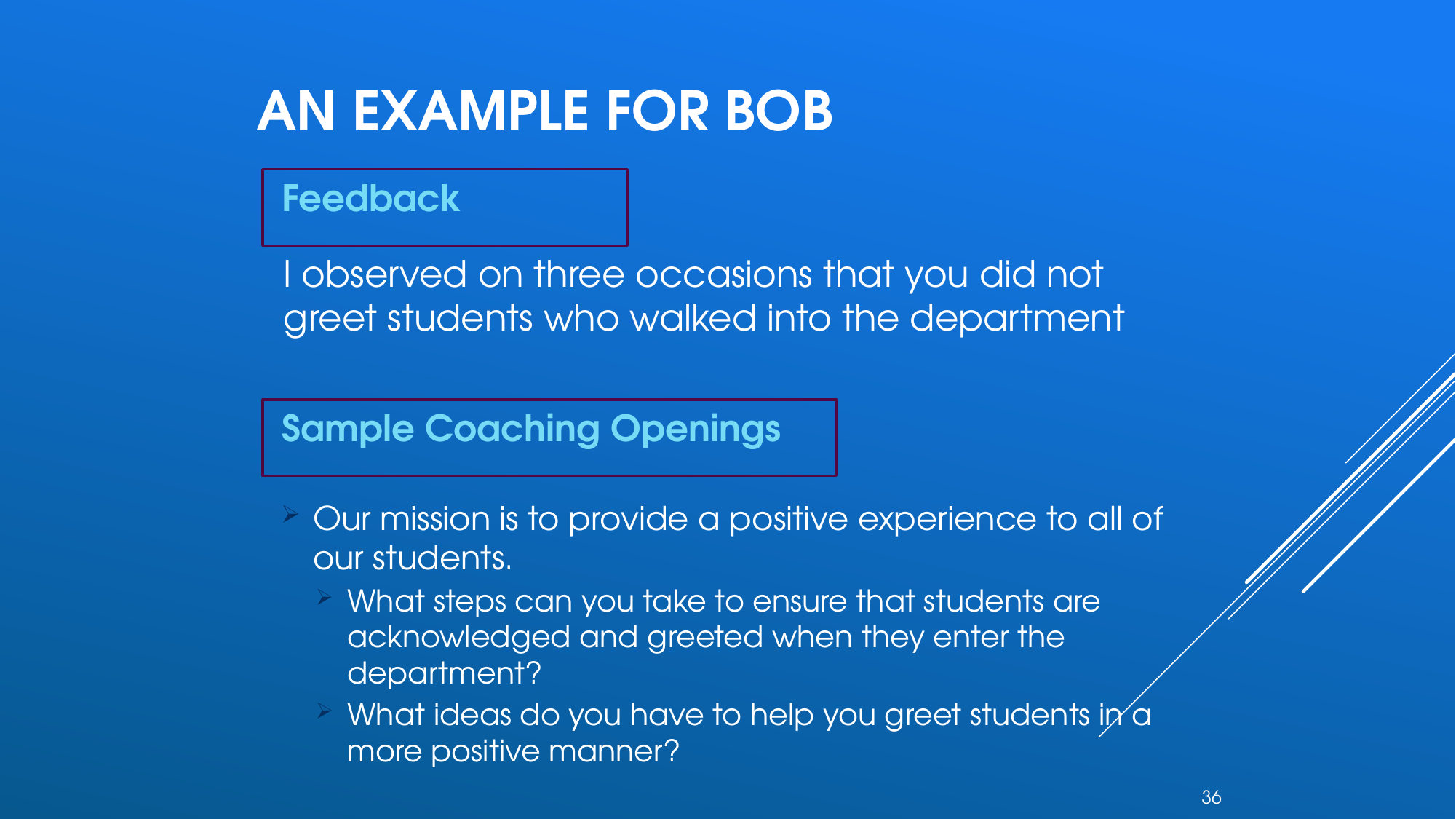

# An example for bob
Feedback
I observed on three occasions that you did not greet students who walked into the department

Sample Coaching Openings

Our mission is to provide a positive experience to all of our students.
What steps can you take to ensure that students are acknowledged and greeted when they enter the department?
What ideas do you have to help you greet students in a more positive manner?
36